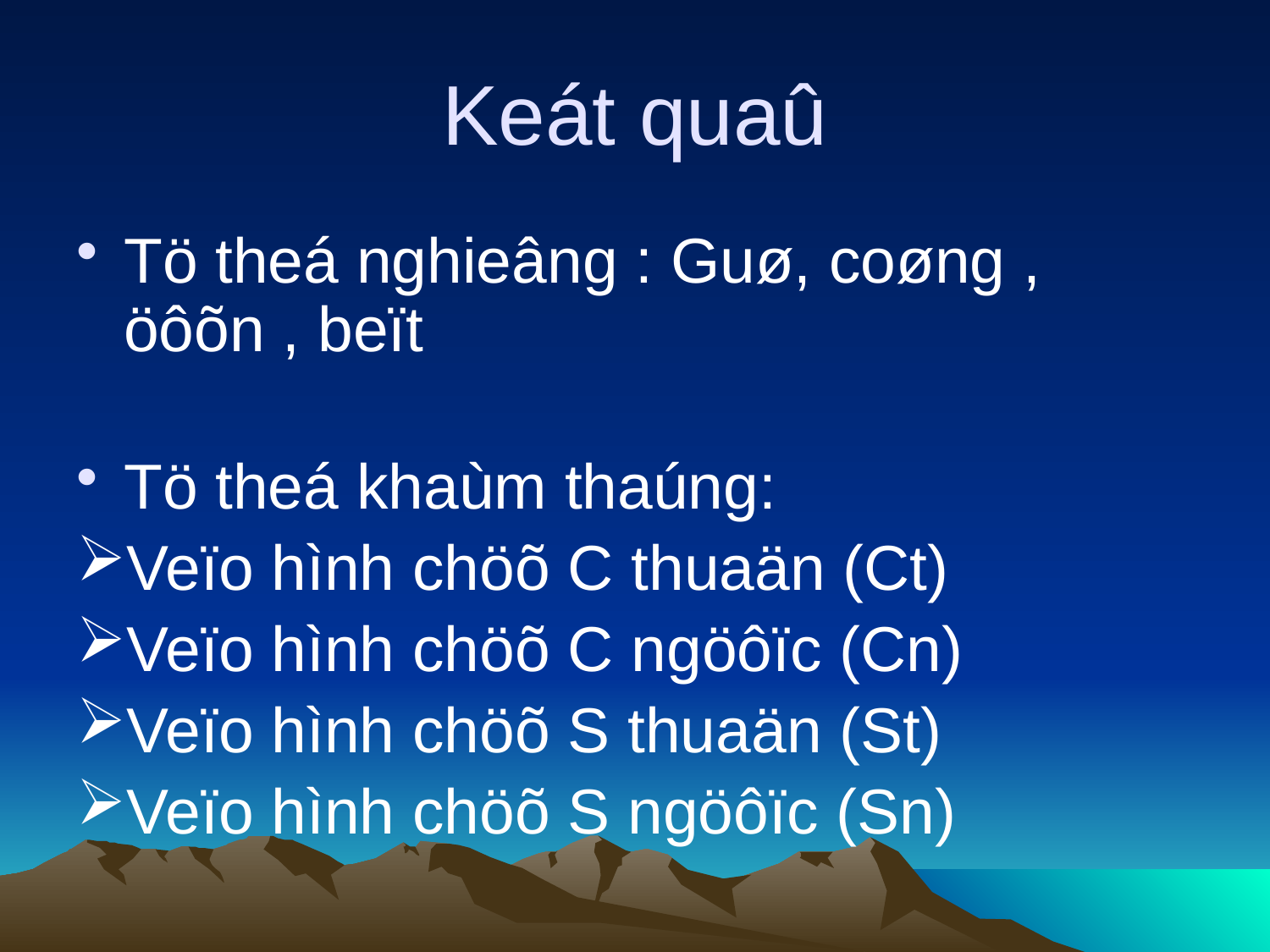

Keát quaû
Tö theá nghieâng : Guø, coøng , öôõn , beït
Tö theá khaùm thaúng:
Veïo hình chöõ C thuaän (Ct)
Veïo hình chöõ C ngöôïc (Cn)
Veïo hình chöõ S thuaän (St)
Veïo hình chöõ S ngöôïc (Sn)